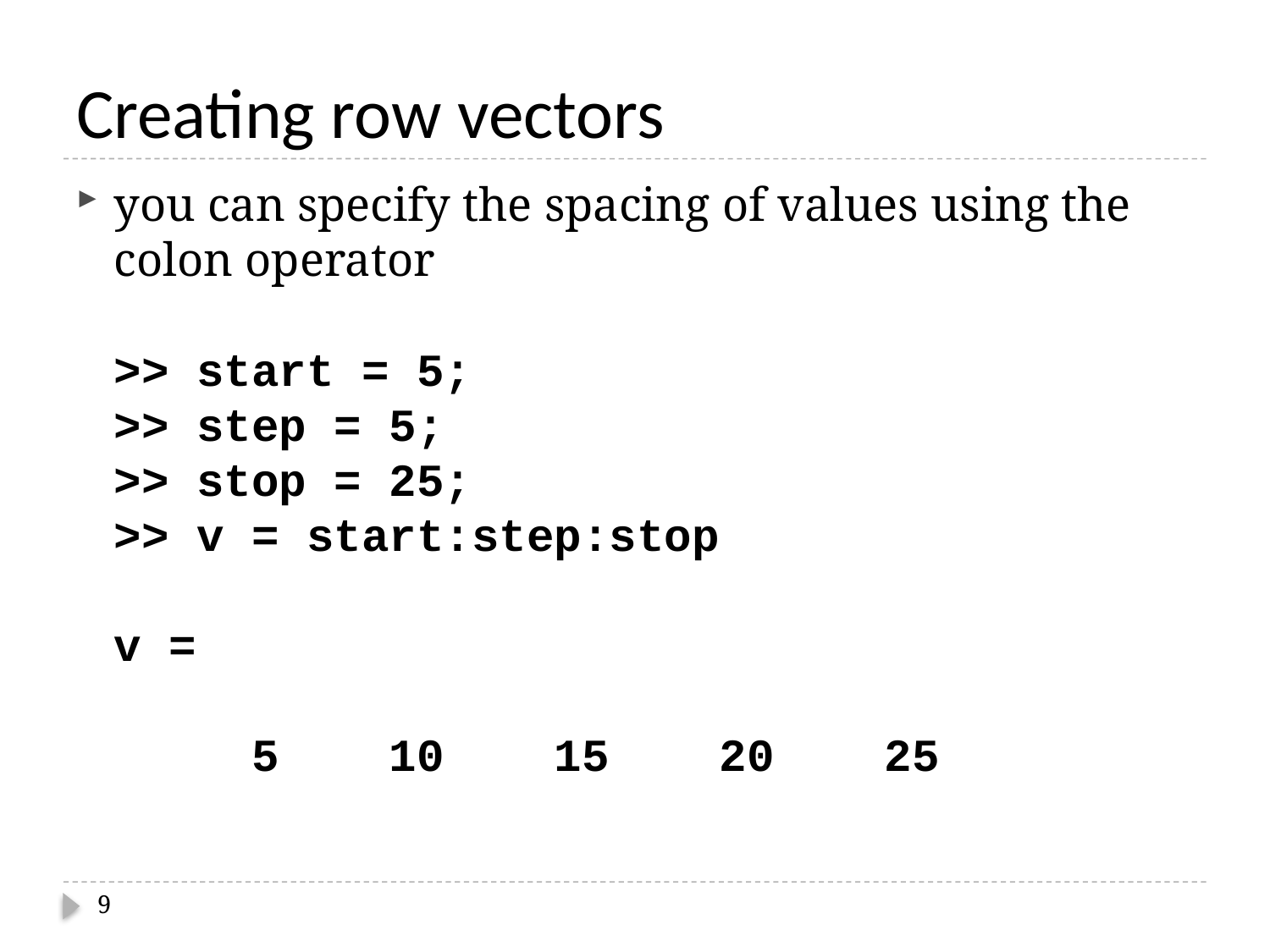

# Creating row vectors
you can specify the spacing of values using the colon operator
>> start = 5;
>> step = 5;
>> stop = 25;
>> v = start:step:stop
v =
     5    10    15    20    25
9